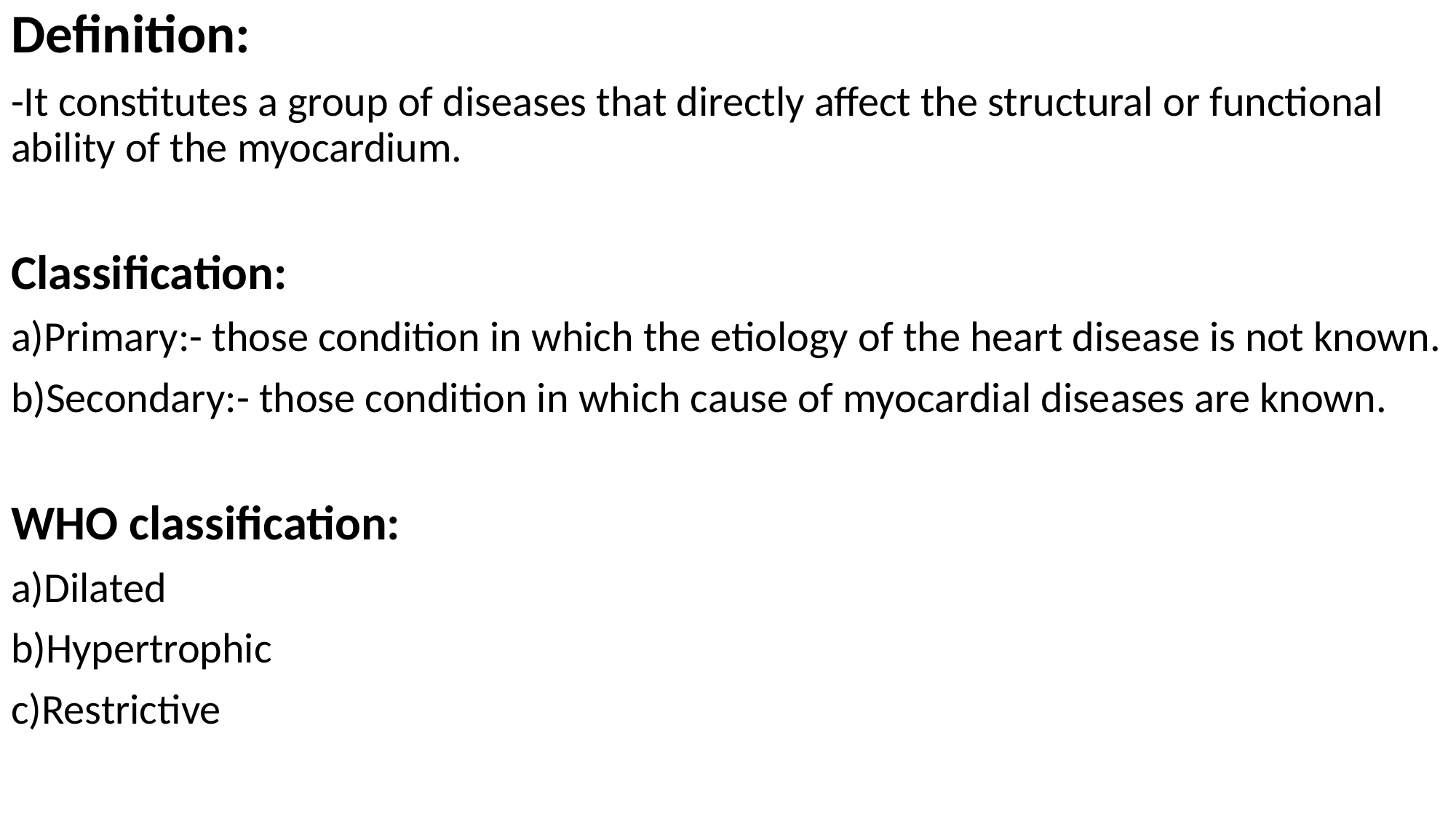

Definition:
-It constitutes a group of diseases that directly affect the structural or functional ability of the myocardium.

Classification:
a)Primary:- those condition in which the etiology of the heart disease is not known.
b)Secondary:- those condition in which cause of myocardial diseases are known.

WHO classification:
a)Dilated
b)Hypertrophic
c)Restrictive